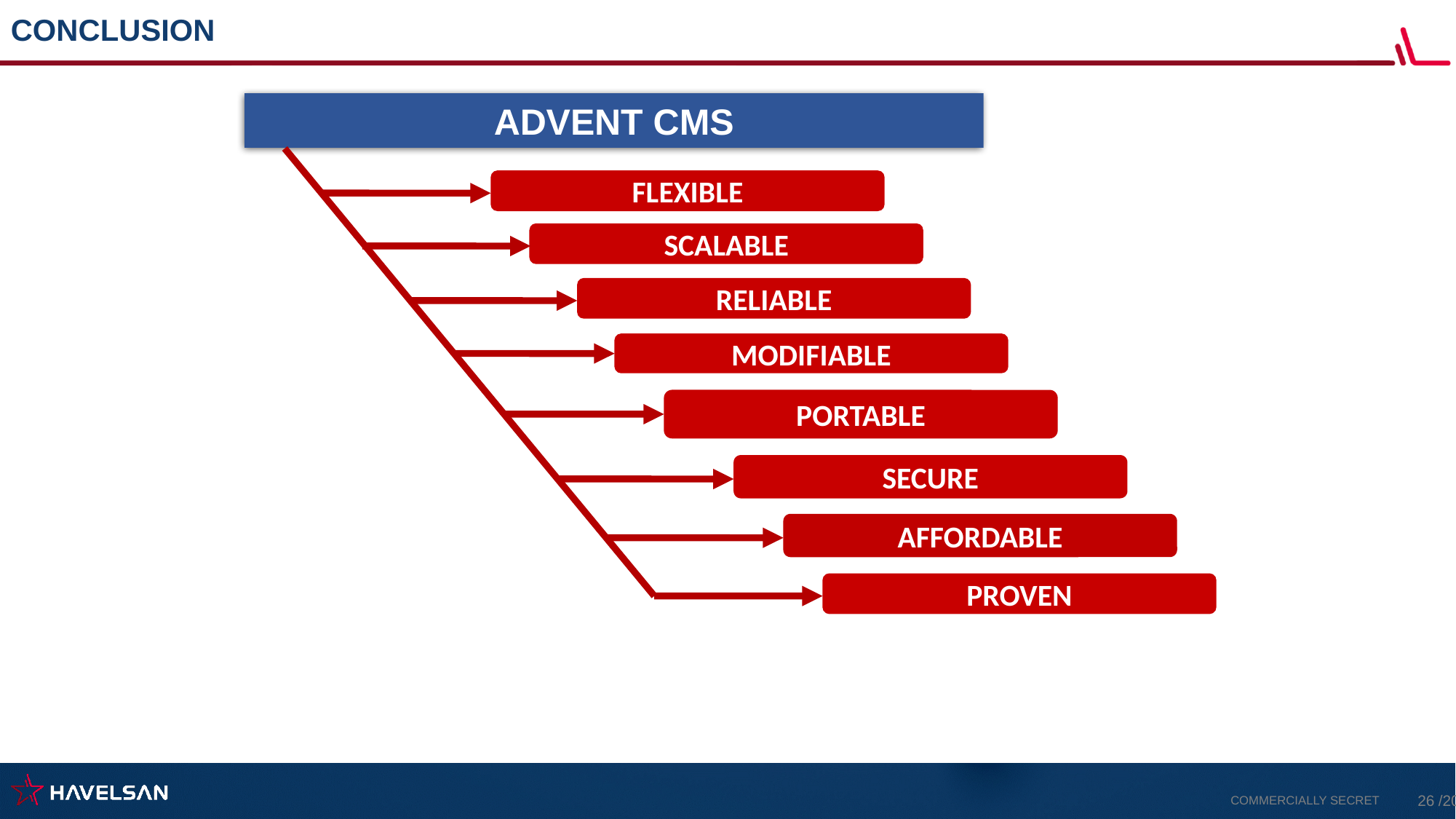

# CONCLUSION

ADVENT CMS
FLEXIBLE
SCALABLE
RELIABLE
MODIFIABLE
PORTABLE
SECURE
AFFORDABLE
PROVEN